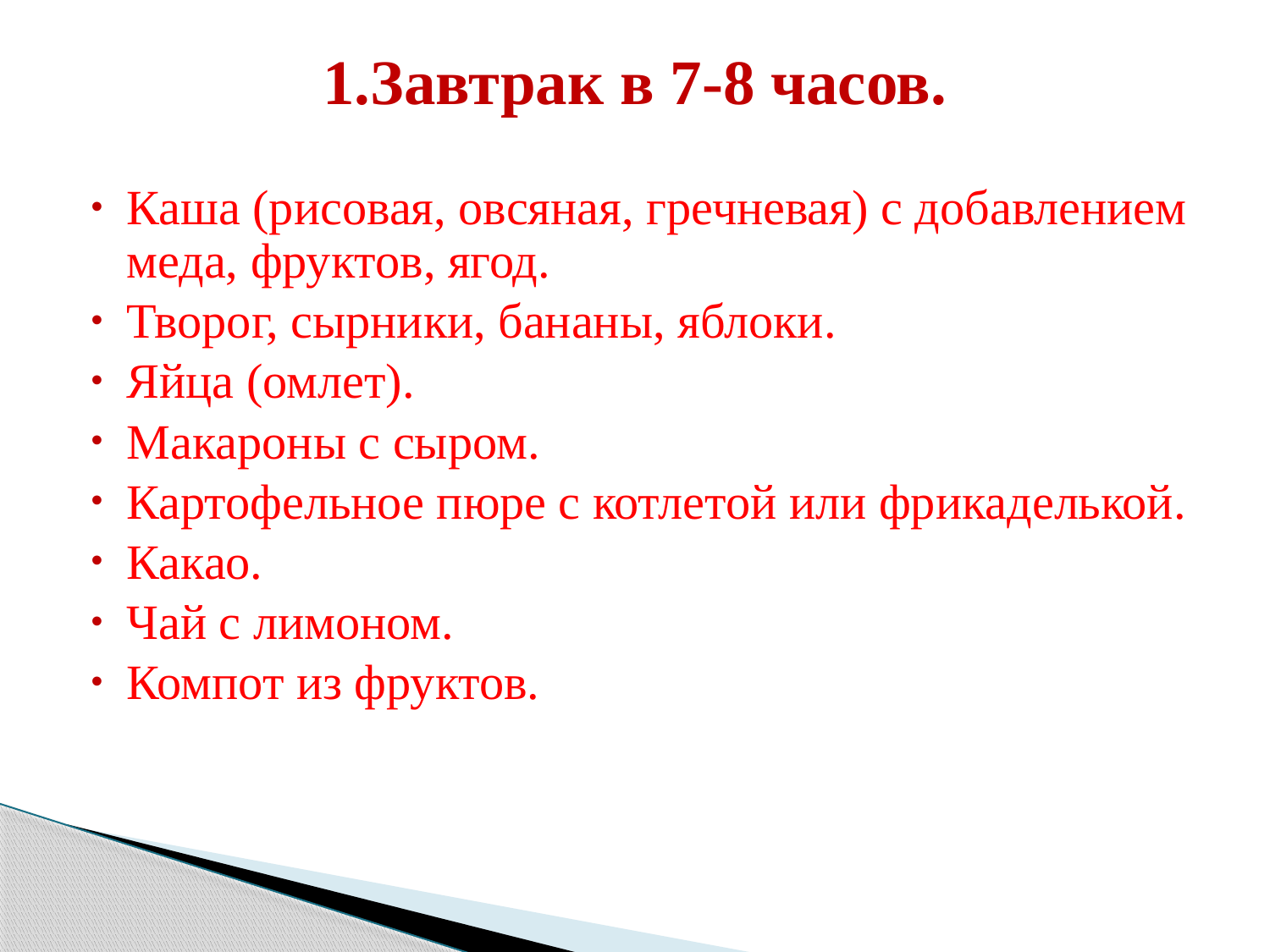

# 1.Завтрак в 7-8 часов.
Каша (рисовая, овсяная, гречневая) с добавлением меда, фруктов, ягод.
Творог, сырники, бананы, яблоки.
Яйца (омлет).
Макароны с сыром.
Картофельное пюре с котлетой или фрикаделькой.
Какао.
Чай с лимоном.
Компот из фруктов.